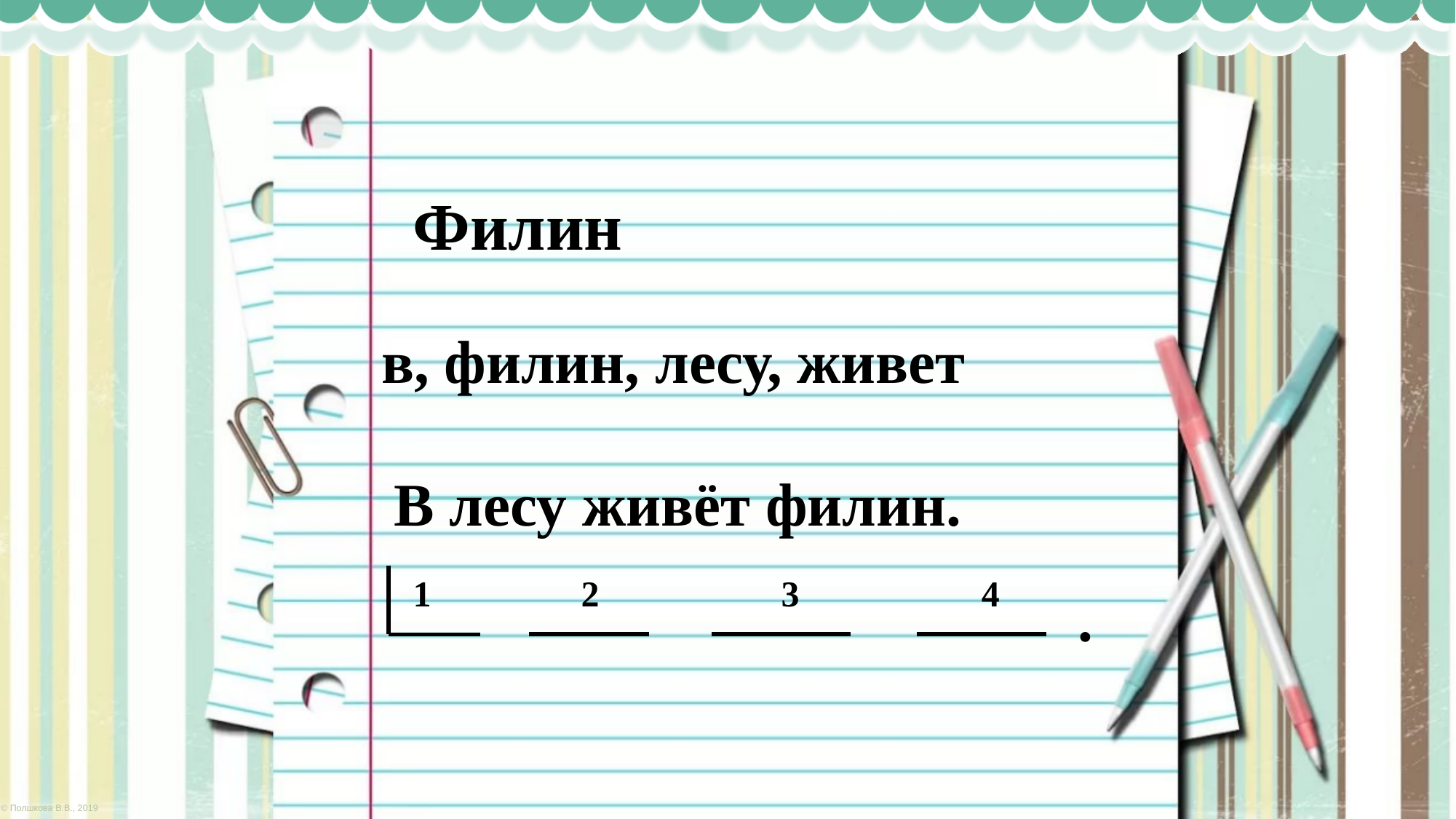

Филин
в, филин, лесу, живет

  В лесу живёт филин.
1
2                    3                    4